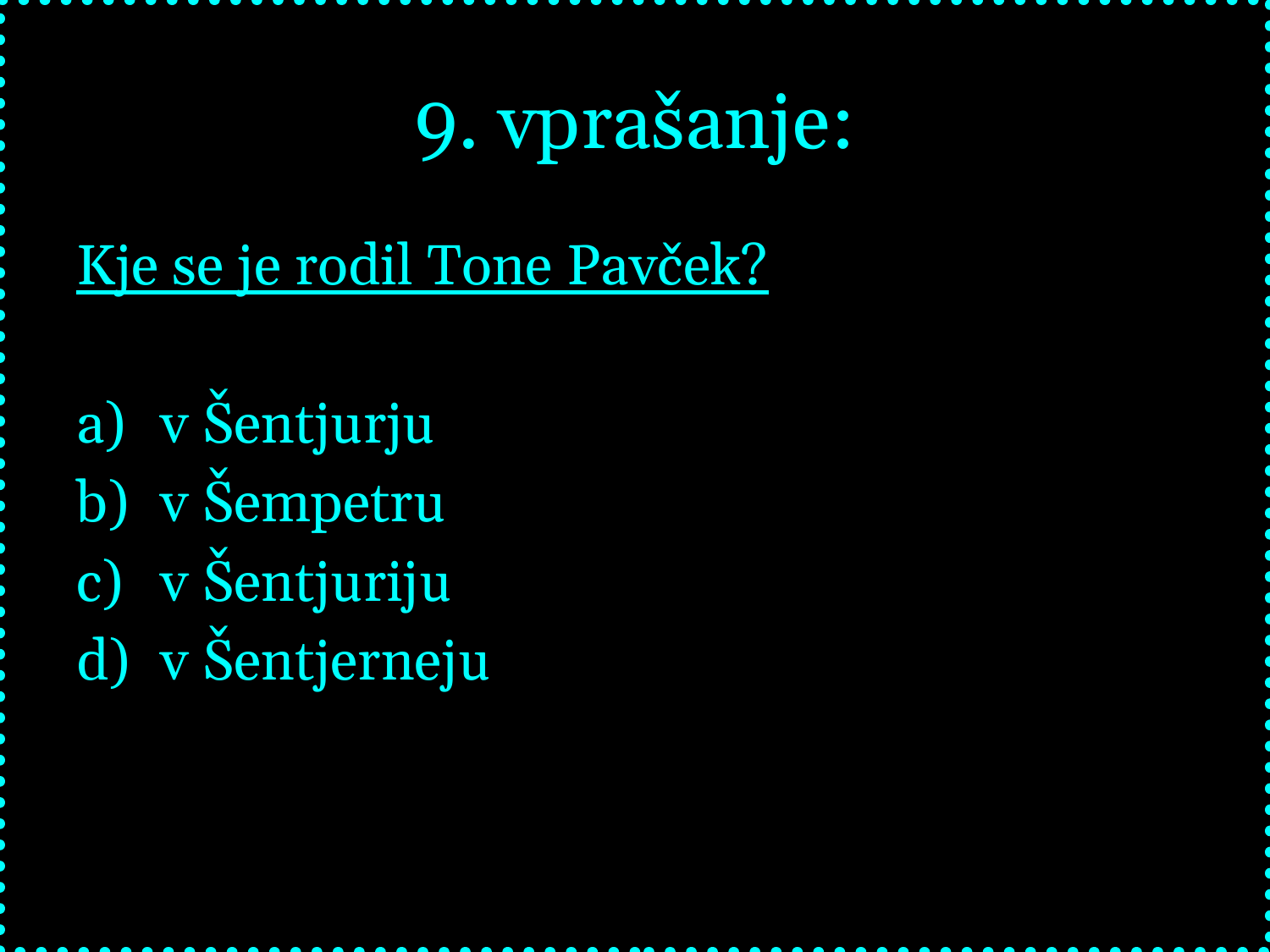

# 9. vprašanje:
Kje se je rodil Tone Pavček?

v Šentjurju
v Šempetru
v Šentjuriju
v Šentjerneju